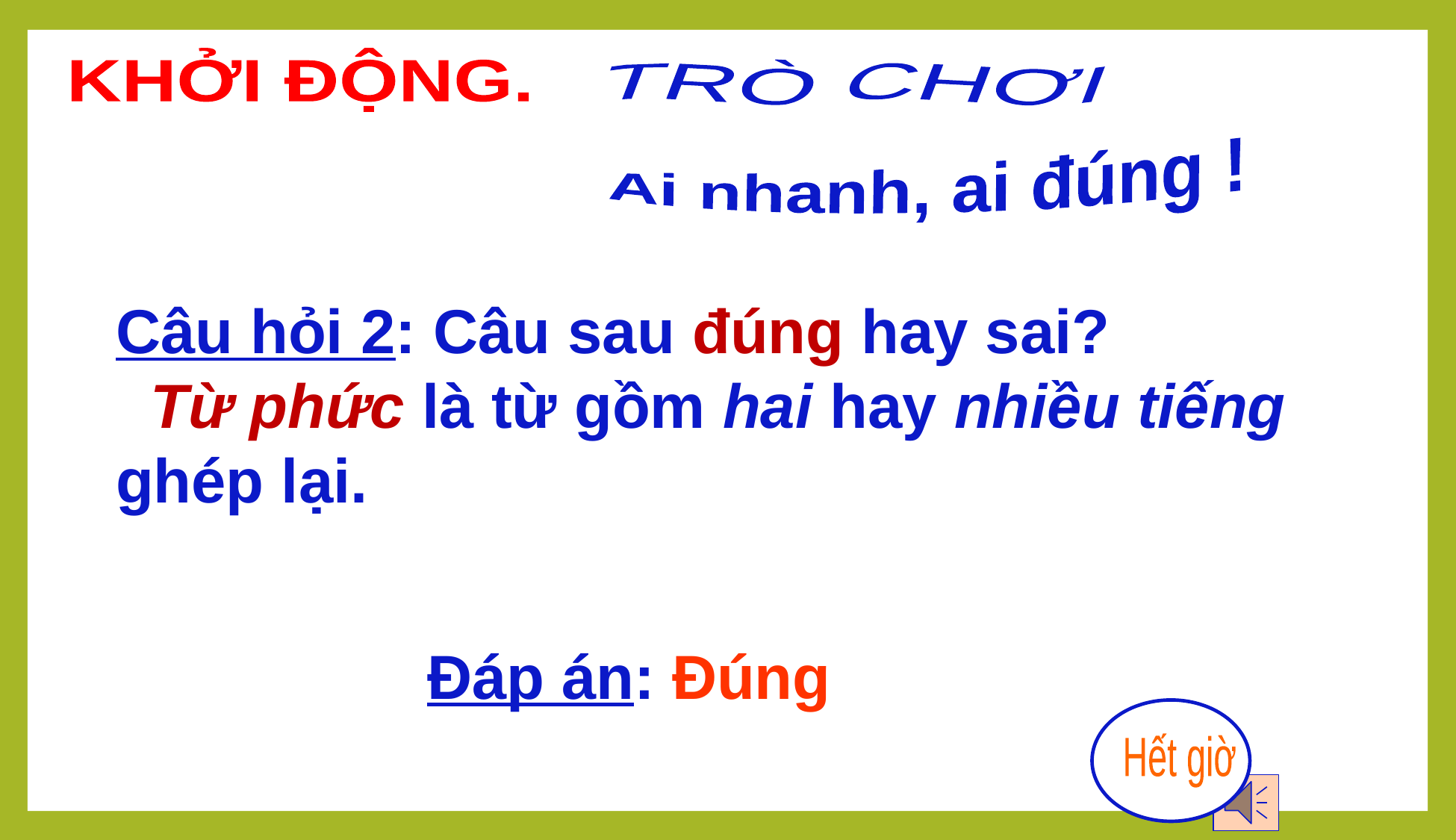

KHỞI ĐỘNG.
TRÒ CHƠI
 Ai nhanh, ai đúng !
Câu hỏi 2: Câu sau đúng hay sai?
  Từ phức là từ gồm hai hay nhiều tiếng ghép lại.

   Đáp án: Đúng

Hết giờ
0
5
1
4
2
3